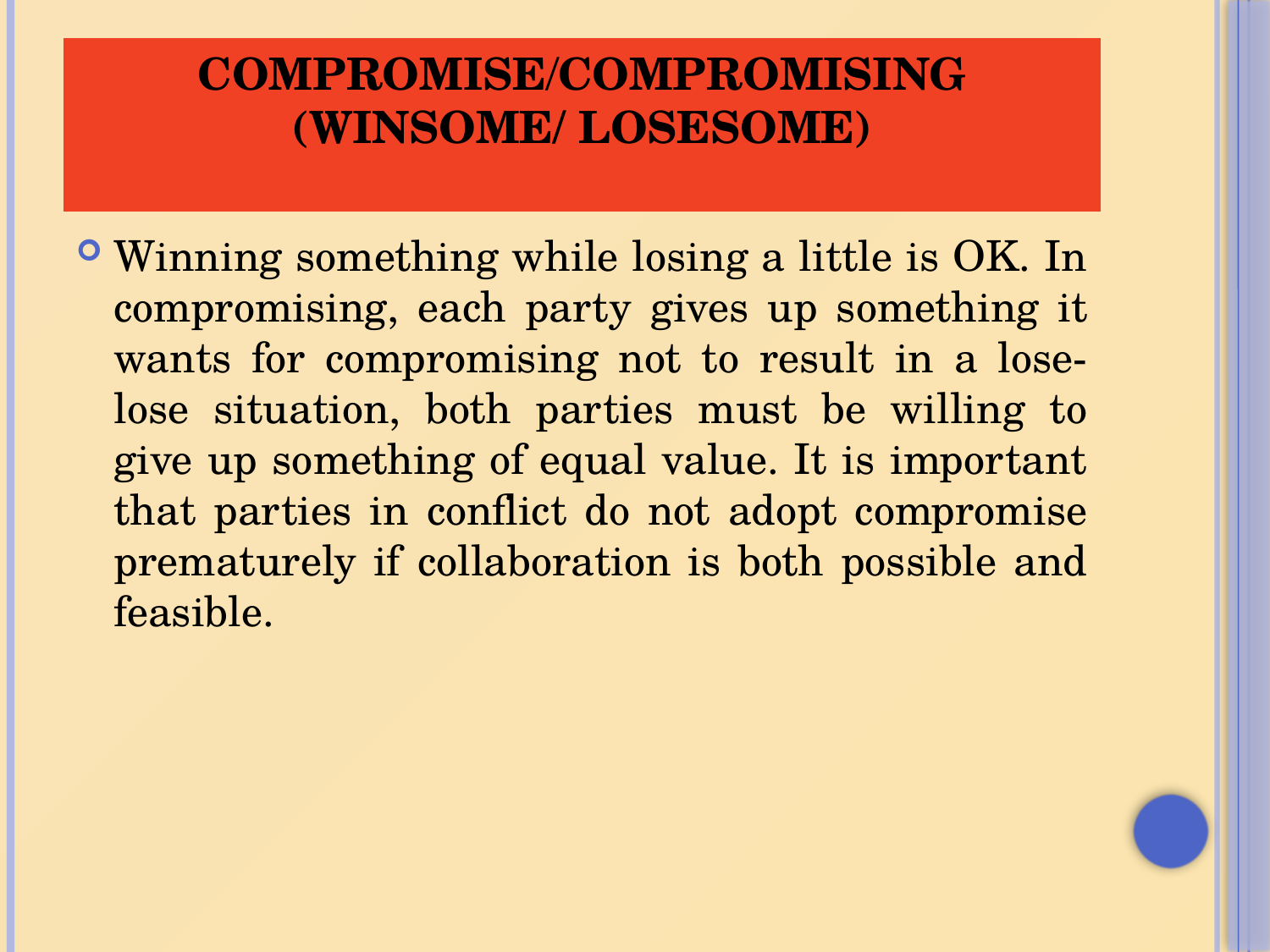

# COMPROMISE/COMPROMISING (WINSOME/ LOSESOME)
Winning something while losing a little is OK. In compromising, each party gives up something it wants for compromising not to result in a lose-lose situation, both parties must be willing to give up something of equal value. It is important that parties in conflict do not adopt compromise prematurely if collaboration is both possible and feasible.